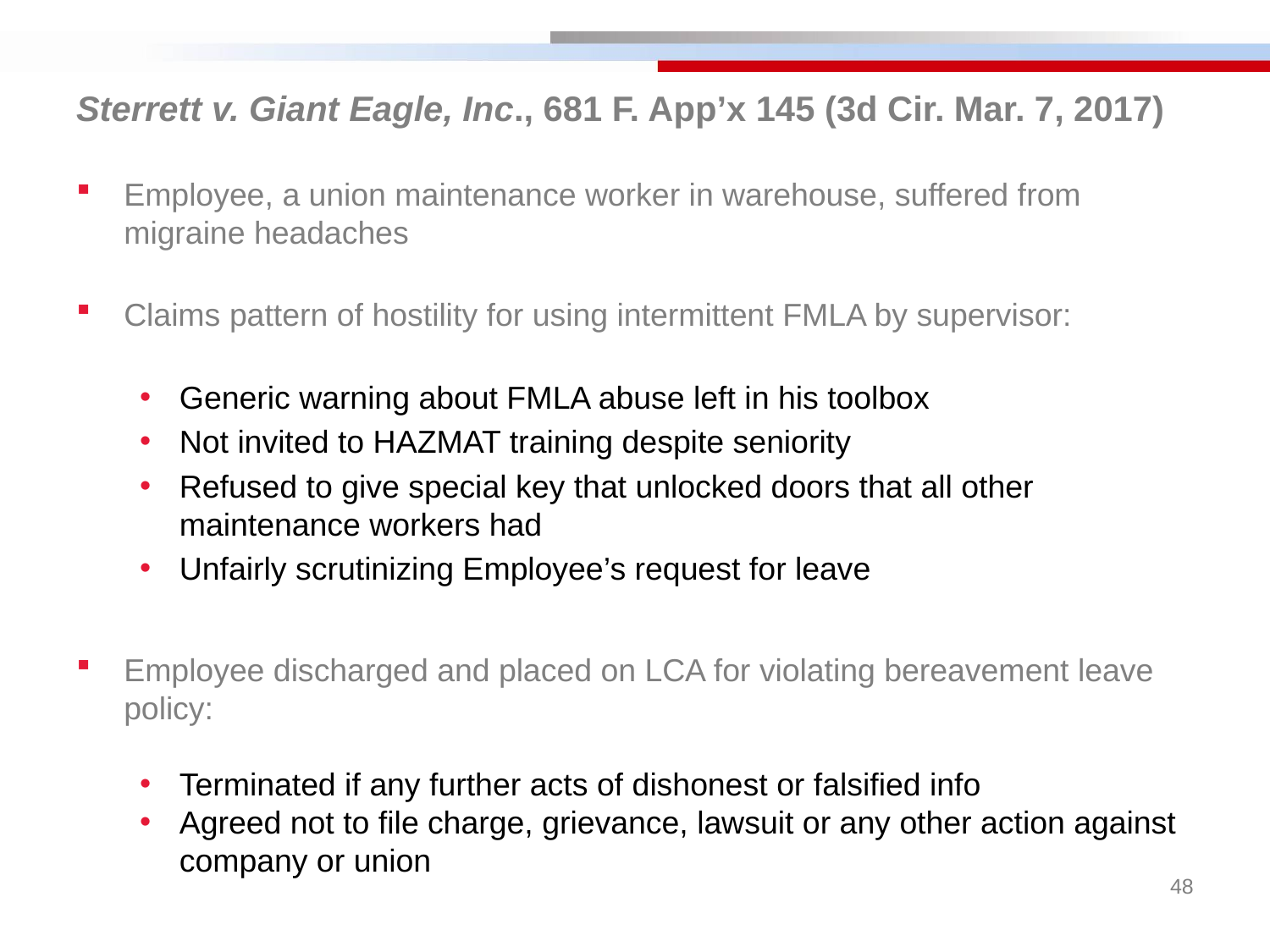

Sterrett v. Giant Eagle, Inc., 681 F. App’x 145 (3d Cir. Mar. 7, 2017)

Employee, a union maintenance worker in warehouse, suffered from migraine headaches

Claims pattern of hostility for using intermittent FMLA by supervisor:

Generic warning about FMLA abuse left in his toolbox
Not invited to HAZMAT training despite seniority
Refused to give special key that unlocked doors that all other maintenance workers had
Unfairly scrutinizing Employee’s request for leave

Employee discharged and placed on LCA for violating bereavement leave policy:

Terminated if any further acts of dishonest or falsified info
Agreed not to file charge, grievance, lawsuit or any other action against company or union
48